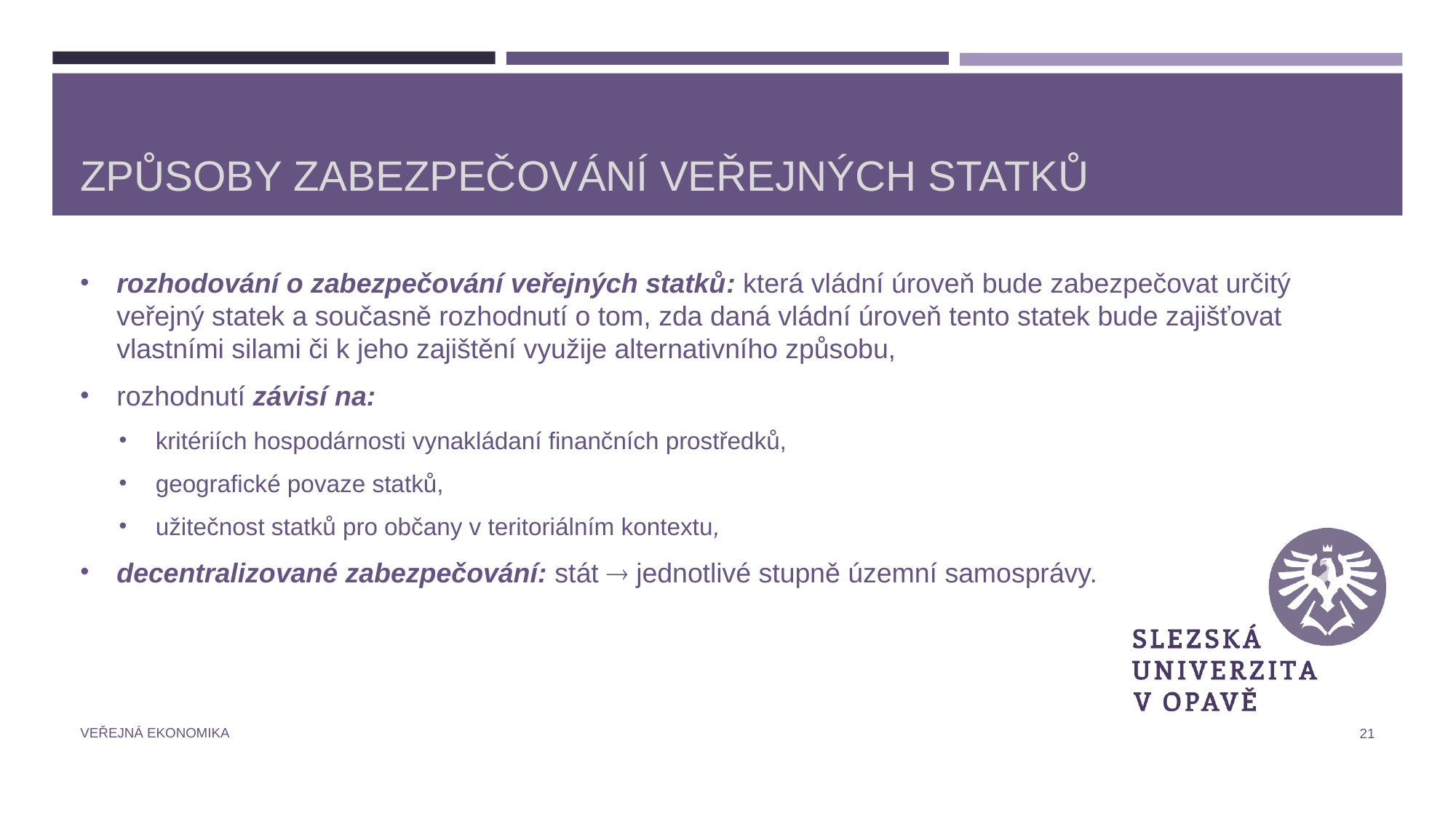

# Způsoby zabezpečování veřejných statků
rozhodování o zabezpečování veřejných statků: která vládní úroveň bude zabezpečovat určitý veřejný statek a současně rozhodnutí o tom, zda daná vládní úroveň tento statek bude zajišťovat vlastními silami či k jeho zajištění využije alternativního způsobu,
rozhodnutí závisí na:
kritériích hospodárnosti vynakládaní finančních prostředků,
geografické povaze statků,
užitečnost statků pro občany v teritoriálním kontextu,
decentralizované zabezpečování: stát → jednotlivé stupně územní samosprávy.

Veřejná ekonomika
21